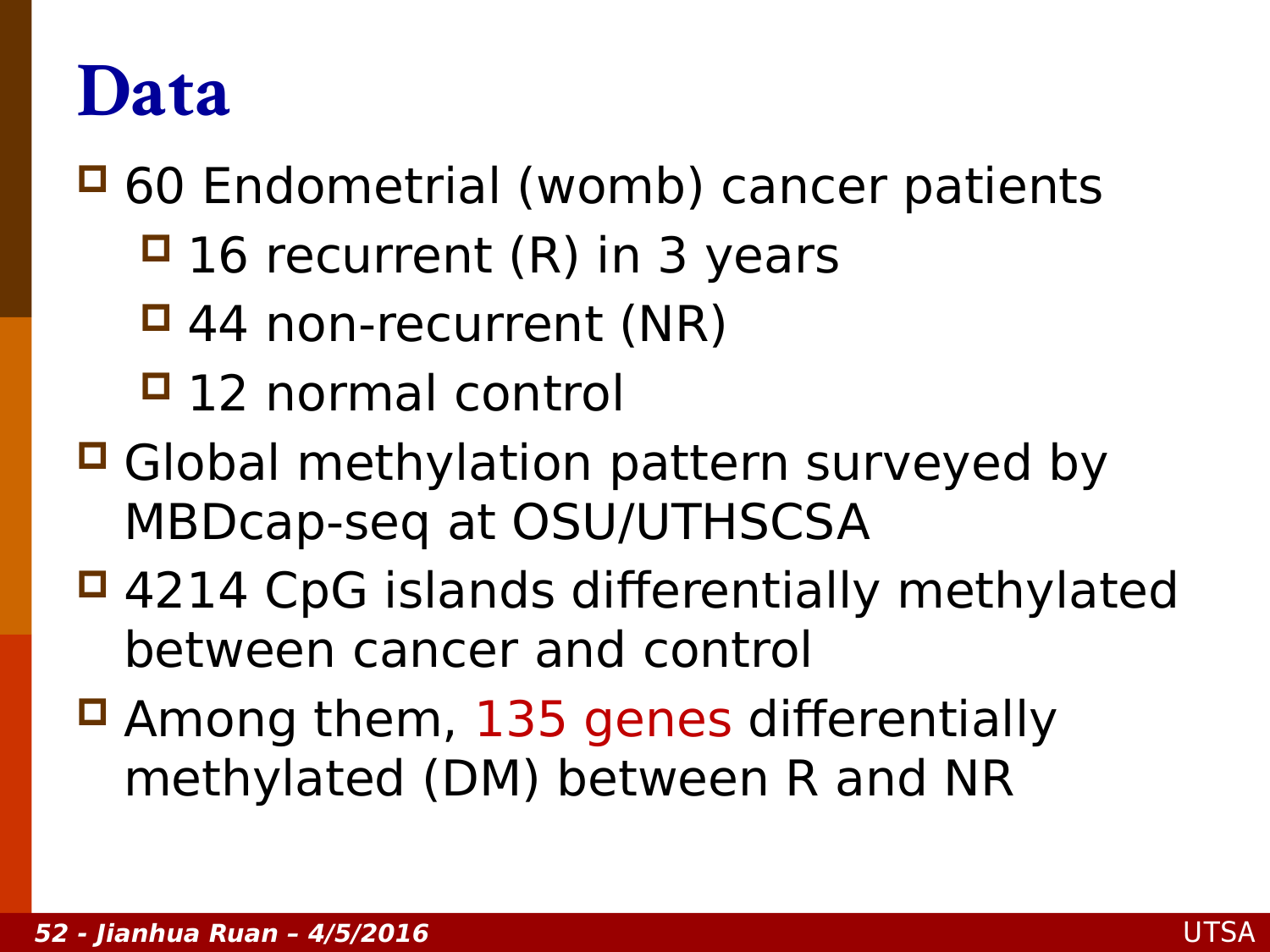

Data
60 Endometrial (womb) cancer patients
16 recurrent (R) in 3 years
44 non-recurrent (NR)
12 normal control
Global methylation pattern surveyed by MBDcap-seq at OSU/UTHSCSA
4214 CpG islands differentially methylated between cancer and control
Among them, 135 genes differentially methylated (DM) between R and NR